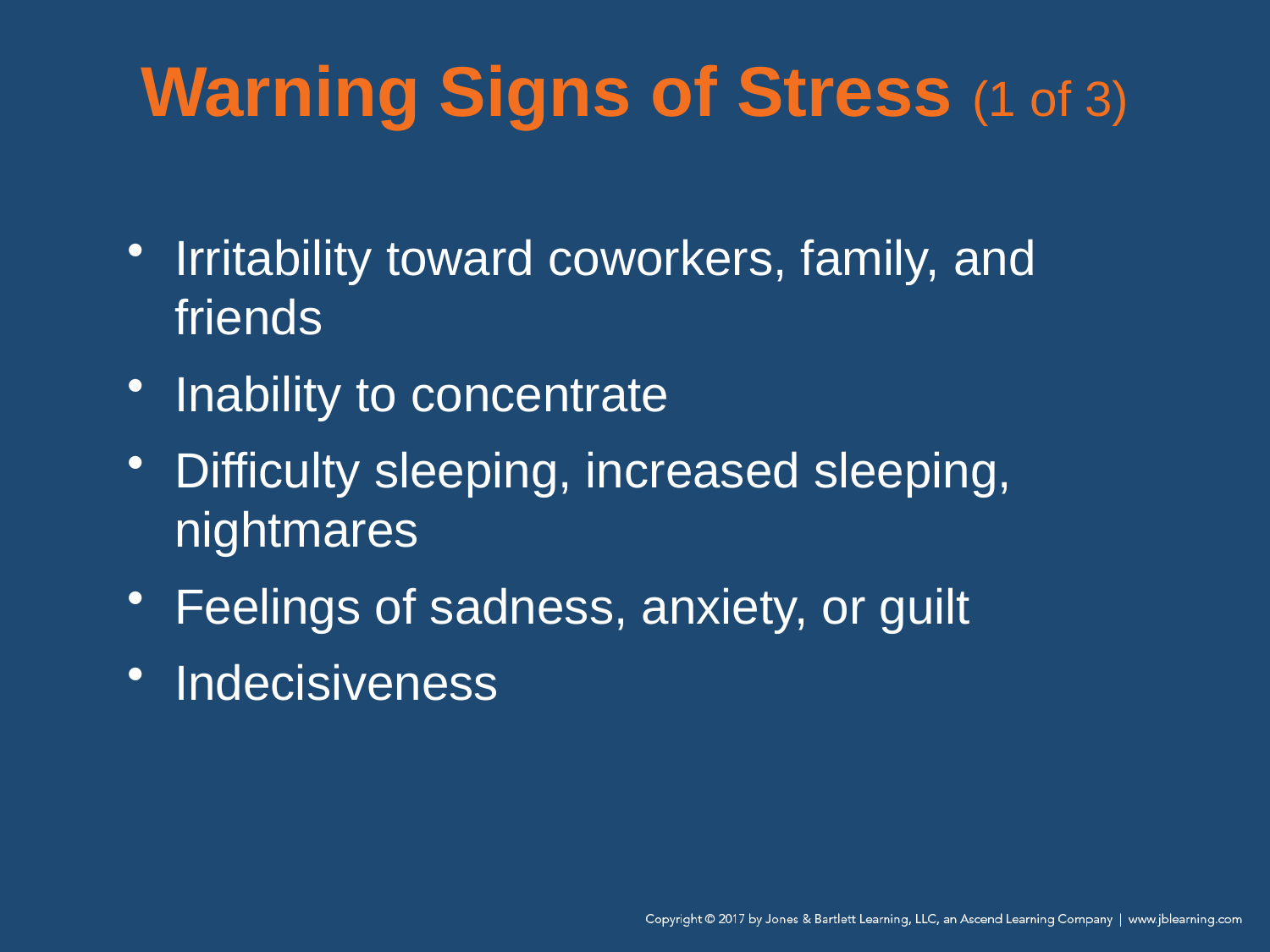

# Warning Signs of Stress (1 of 3)
Irritability toward coworkers, family, and friends
Inability to concentrate
Difficulty sleeping, increased sleeping, nightmares
Feelings of sadness, anxiety, or guilt
Indecisiveness